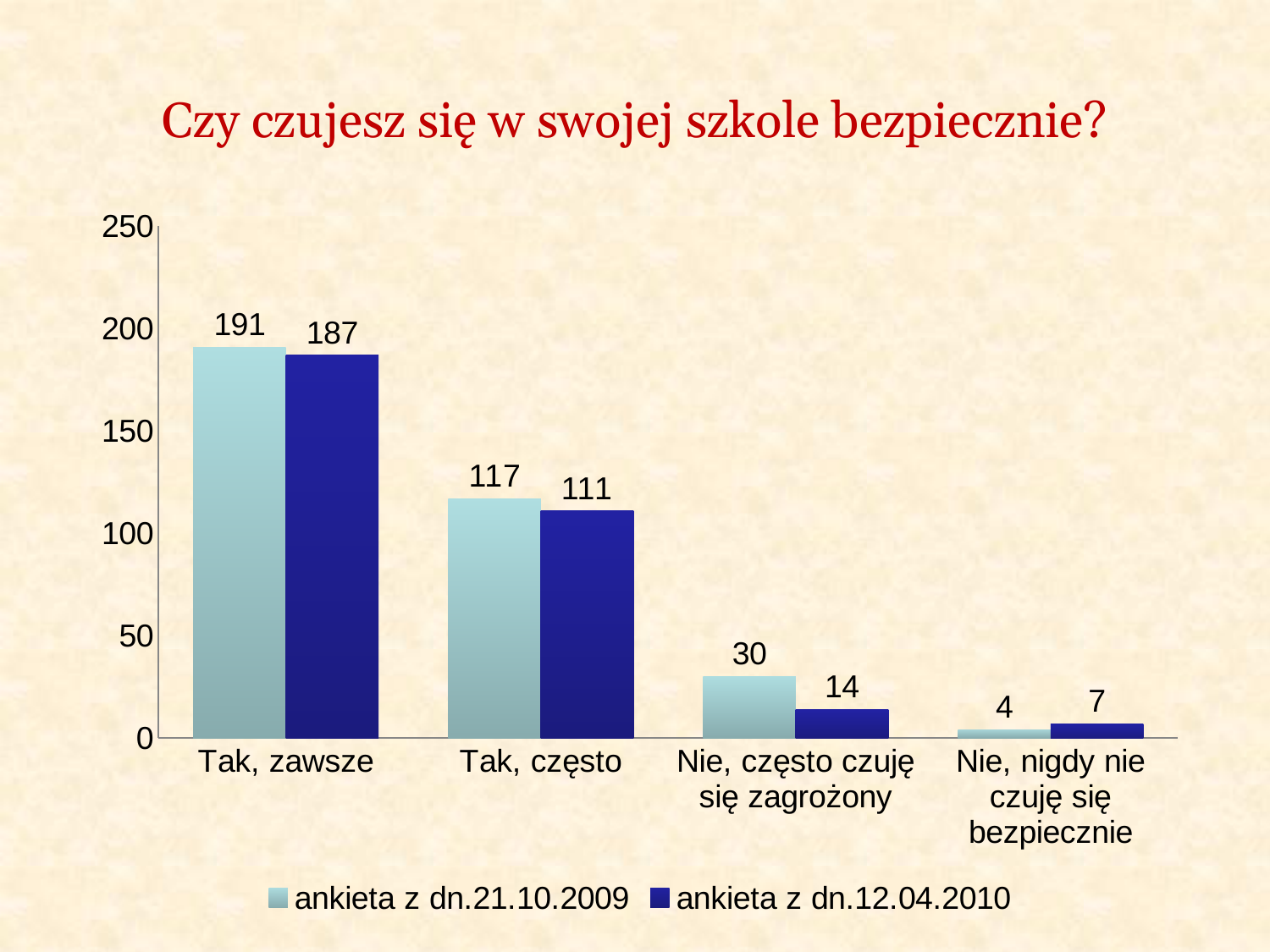

# Czy czujesz się w swojej szkole bezpiecznie?

### Chart

| Category | ankieta z dn.21.10.2009 | ankieta z dn.12.04.2010 |
|---|---|---|
| Tak, zawsze | 191.0 | 187.0 |
| Tak, często | 117.0 | 111.0 |
| Nie, często czuję się zagrożony | 30.0 | 14.0 |
| Nie, nigdy nie czuję się bezpiecznie | 4.0 | 7.0 |